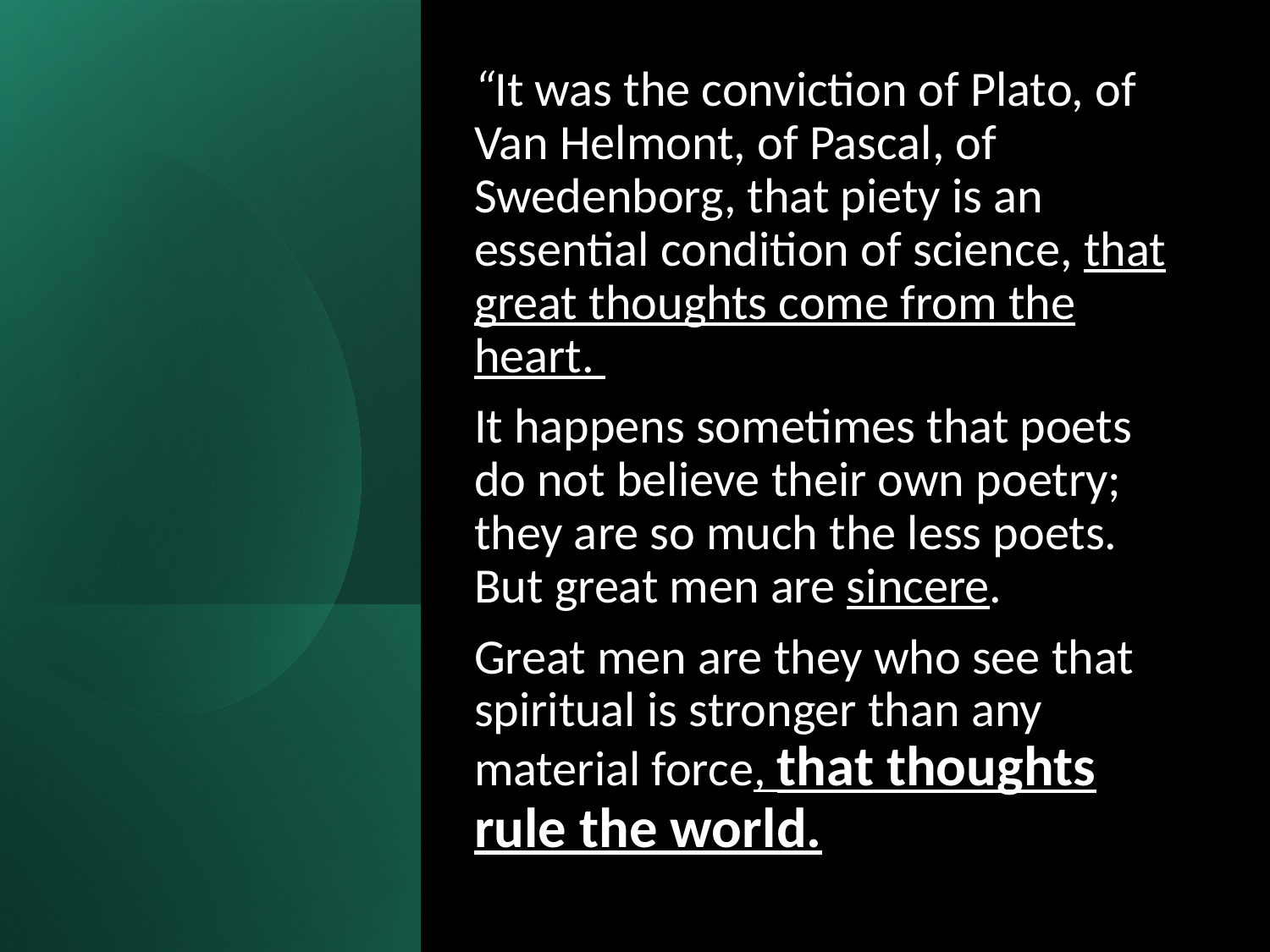

“It was the conviction of Plato, of Van Helmont, of Pascal, of Swedenborg, that piety is an essential condition of science, that great thoughts come from the heart.
It happens sometimes that poets do not believe their own poetry; they are so much the less poets. But great men are sincere.
Great men are they who see that spiritual is stronger than any material force, that thoughts rule the world.